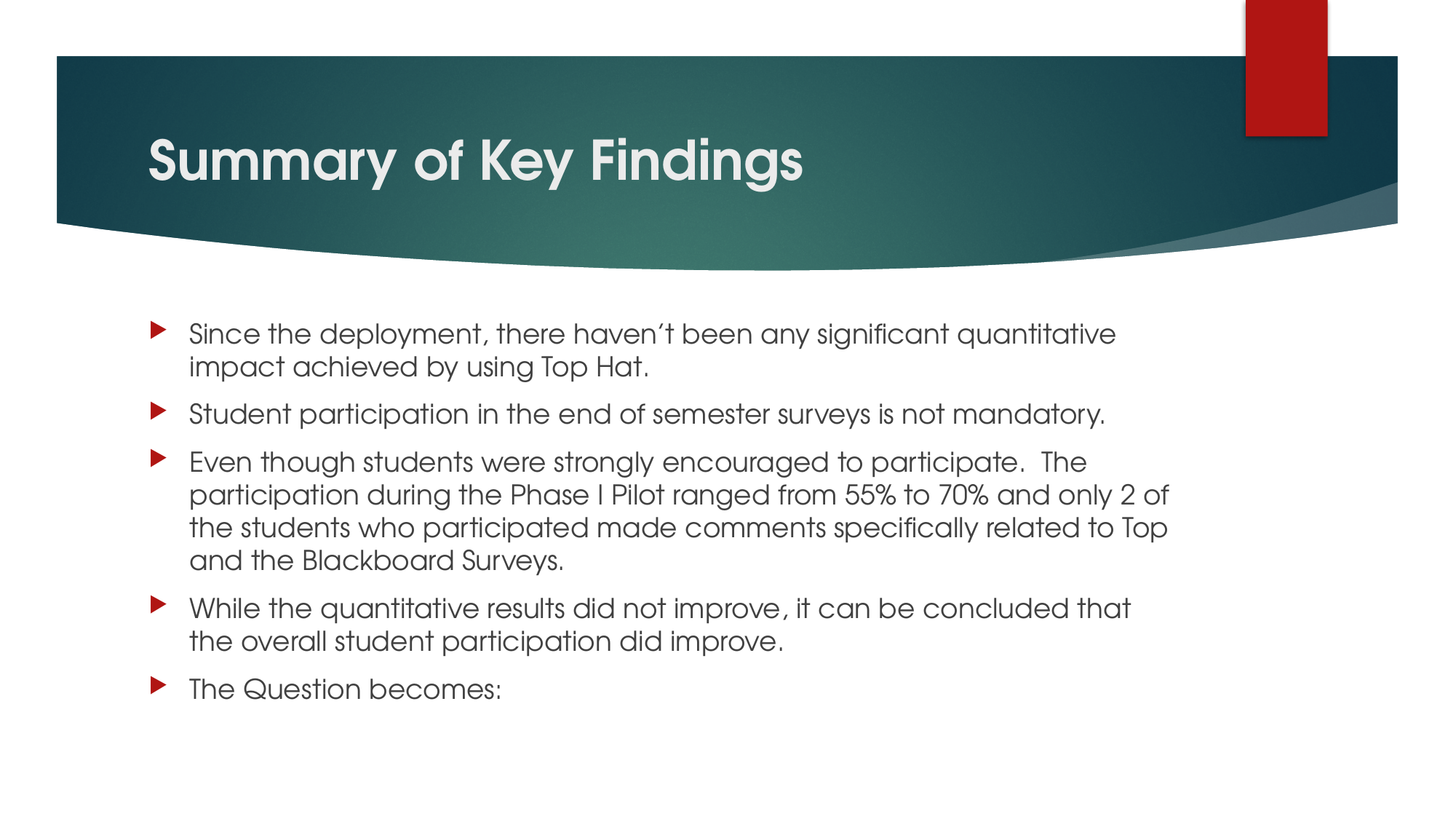

# Summary of Key Findings
Since the deployment, there haven’t been any significant quantitative impact achieved by using Top Hat.
Student participation in the end of semester surveys is not mandatory.
Even though students were strongly encouraged to participate.  The participation during the Phase I Pilot ranged from 55% to 70% and only 2 of the students who participated made comments specifically related to Top and the Blackboard Surveys.
While the quantitative results did not improve, it can be concluded that the overall student participation did improve.
The Question becomes: